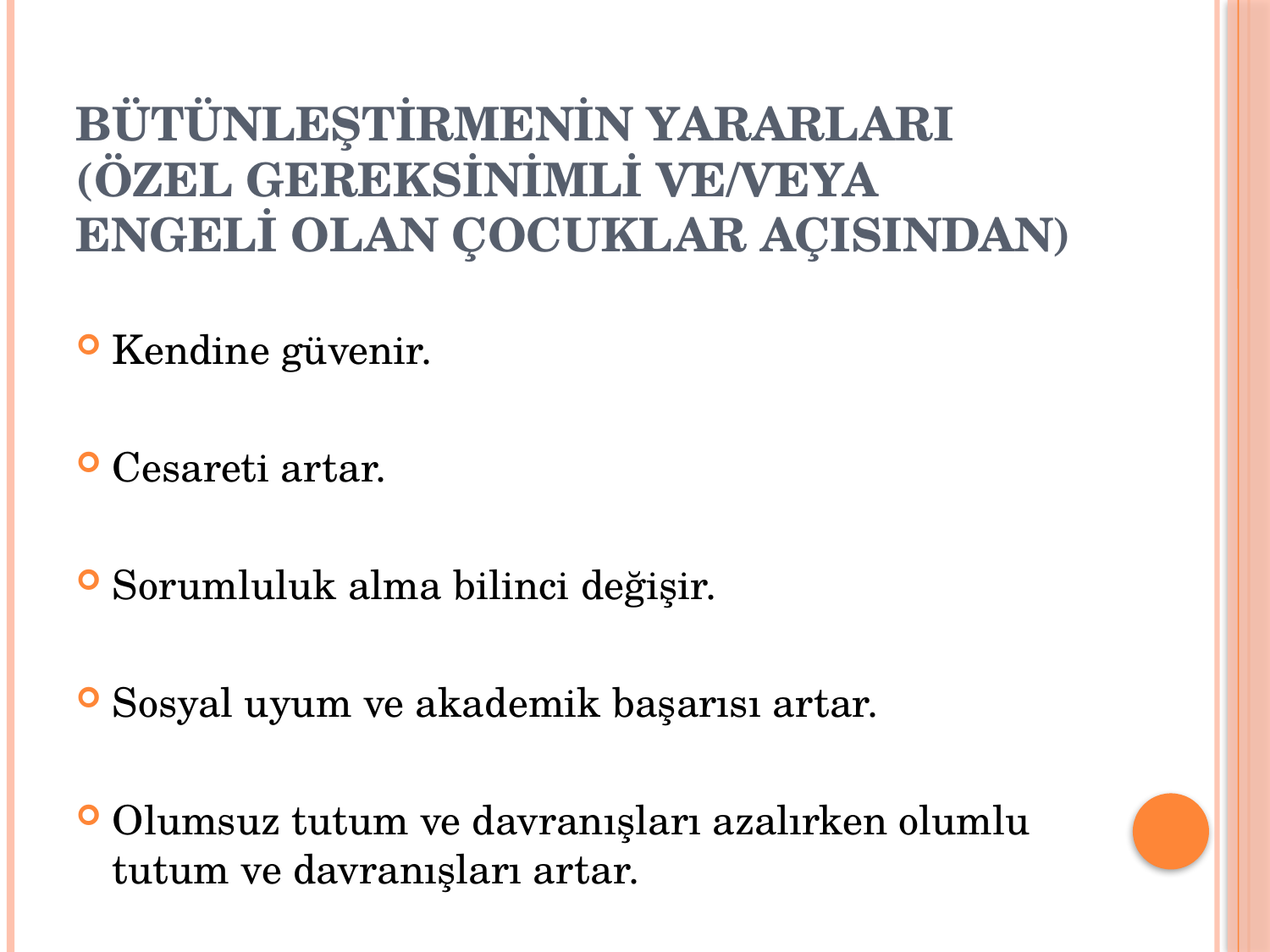

# BÜTÜNLEŞTİRMENİN YARARLARI (Özel gereksinimli ve/veya engeli olan çocuklar açısından)
Kendine güvenir.

Cesareti artar.

Sorumluluk alma bilinci değişir.

Sosyal uyum ve akademik başarısı artar.

Olumsuz tutum ve davranışları azalırken olumlu tutum ve davranışları artar.